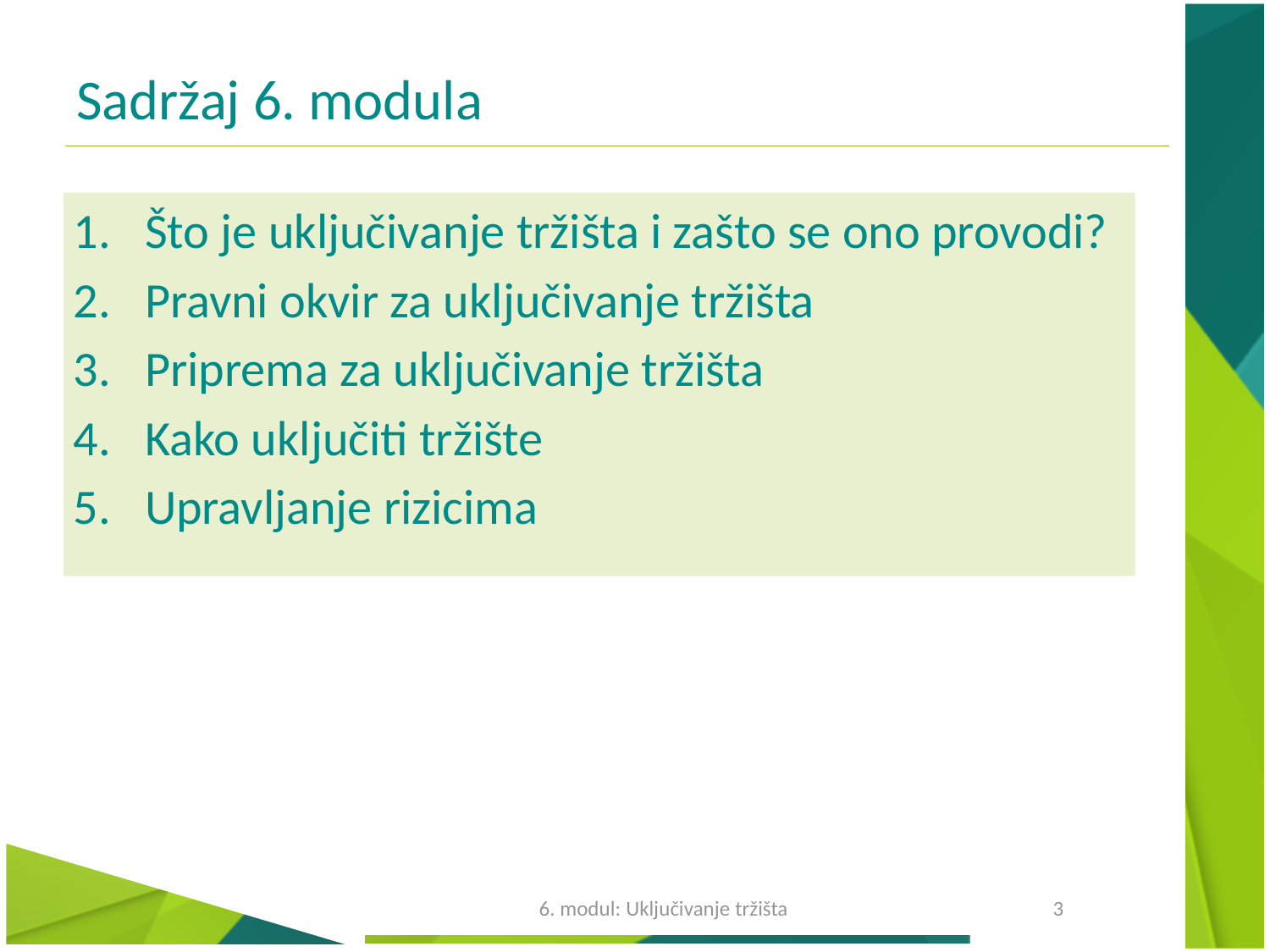

# Sadržaj 6. modula
Što je uključivanje tržišta i zašto se ono provodi?
Pravni okvir za uključivanje tržišta
Priprema za uključivanje tržišta
Kako uključiti tržište
Upravljanje rizicima
6. modul: Uključivanje tržišta
3